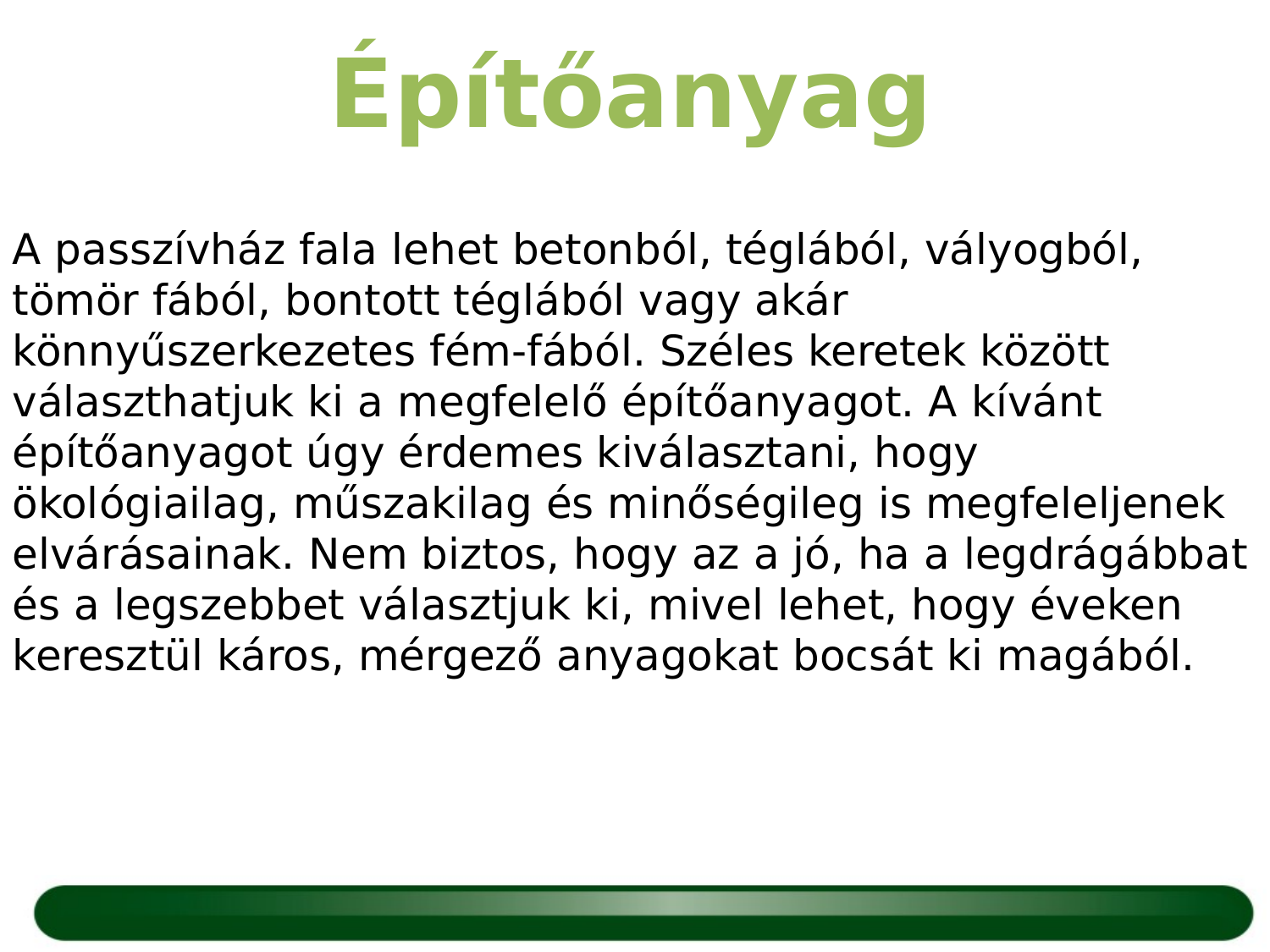

Építőanyag
A passzívház fala lehet betonból, téglából, vályogból, tömör fából, bontott téglából vagy akár könnyűszerkezetes fém-fából. Széles keretek között választhatjuk ki a megfelelő építőanyagot. A kívánt építőanyagot úgy érdemes kiválasztani, hogy ökológiailag, műszakilag és minőségileg is megfeleljenek elvárásainak. Nem biztos, hogy az a jó, ha a legdrágábbat és a legszebbet választjuk ki, mivel lehet, hogy éveken keresztül káros, mérgező anyagokat bocsát ki magából.